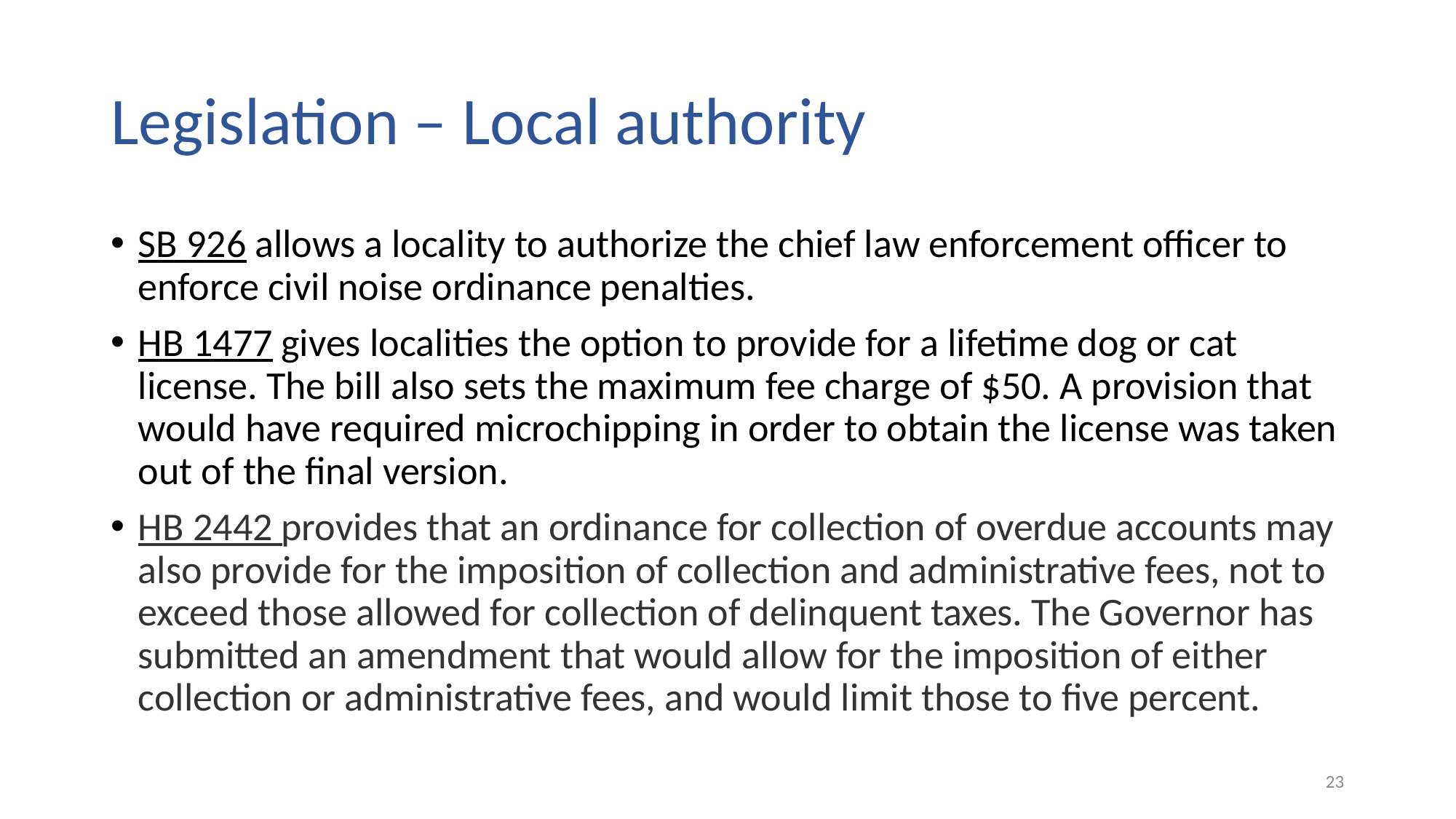

# Legislation – Local authority
SB 926 allows a locality to authorize the chief law enforcement officer to enforce civil noise ordinance penalties.
HB 1477 gives localities the option to provide for a lifetime dog or cat license. The bill also sets the maximum fee charge of $50. A provision that would have required microchipping in order to obtain the license was taken out of the final version.
HB 2442 provides that an ordinance for collection of overdue accounts may also provide for the imposition of collection and administrative fees, not to exceed those allowed for collection of delinquent taxes. The Governor has submitted an amendment that would allow for the imposition of either collection or administrative fees, and would limit those to five percent.

23